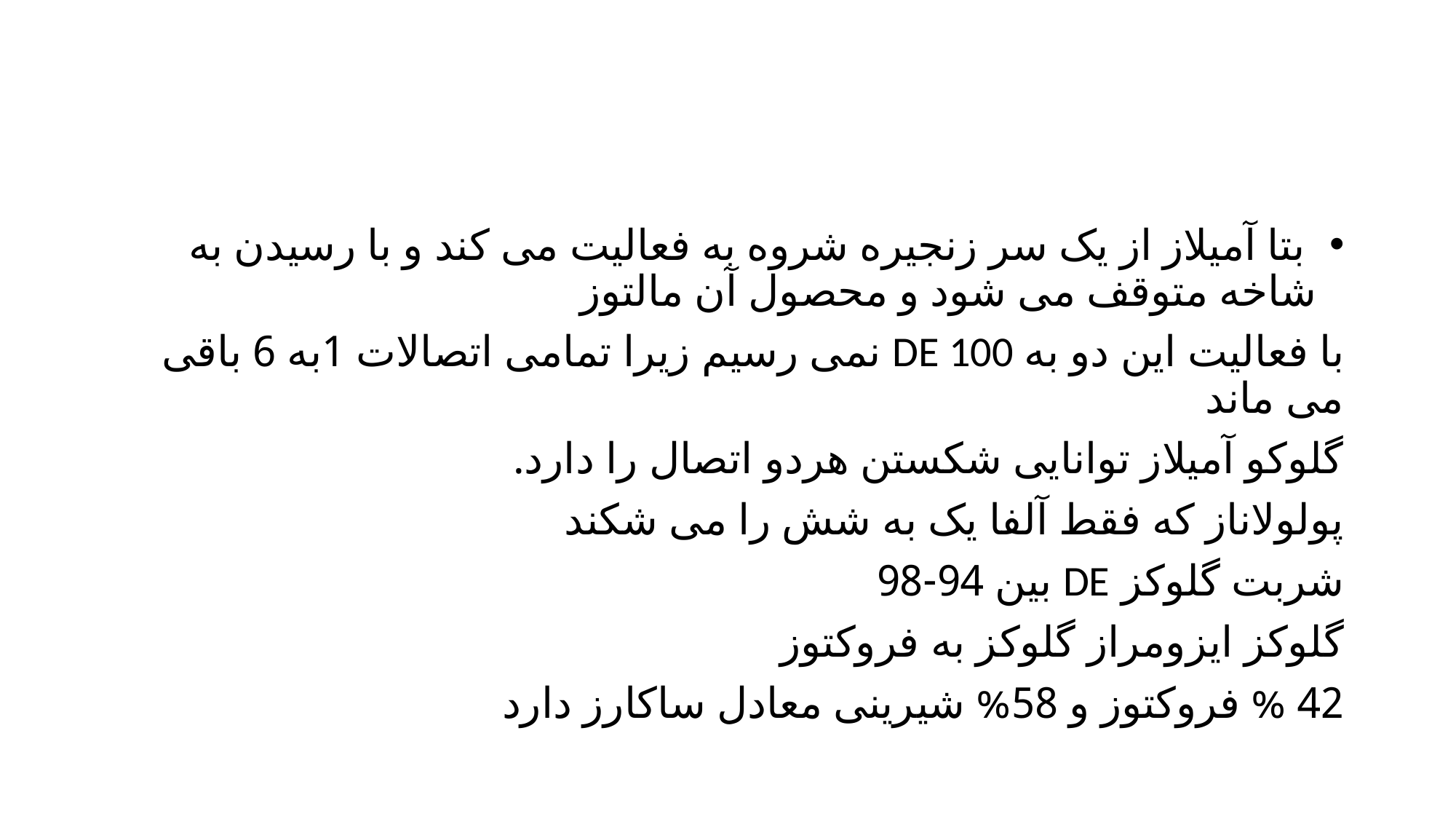

بتا آمیلاز از یک سر زنجیره شروه به فعالیت می کند و با رسیدن به شاخه متوقف می شود و محصول آن مالتوز
با فعالیت این دو به DE 100 نمی رسیم زیرا تمامی اتصالات 1به 6 باقی می ماند
گلوکو آمیلاز توانایی شکستن هردو اتصال را دارد.
پولولاناز که فقط آلفا یک به شش را می شکند
شربت گلوکز DE بین 94-98
گلوکز ایزومراز گلوکز به فروکتوز
42 % فروکتوز و 58% شیرینی معادل ساکارز دارد